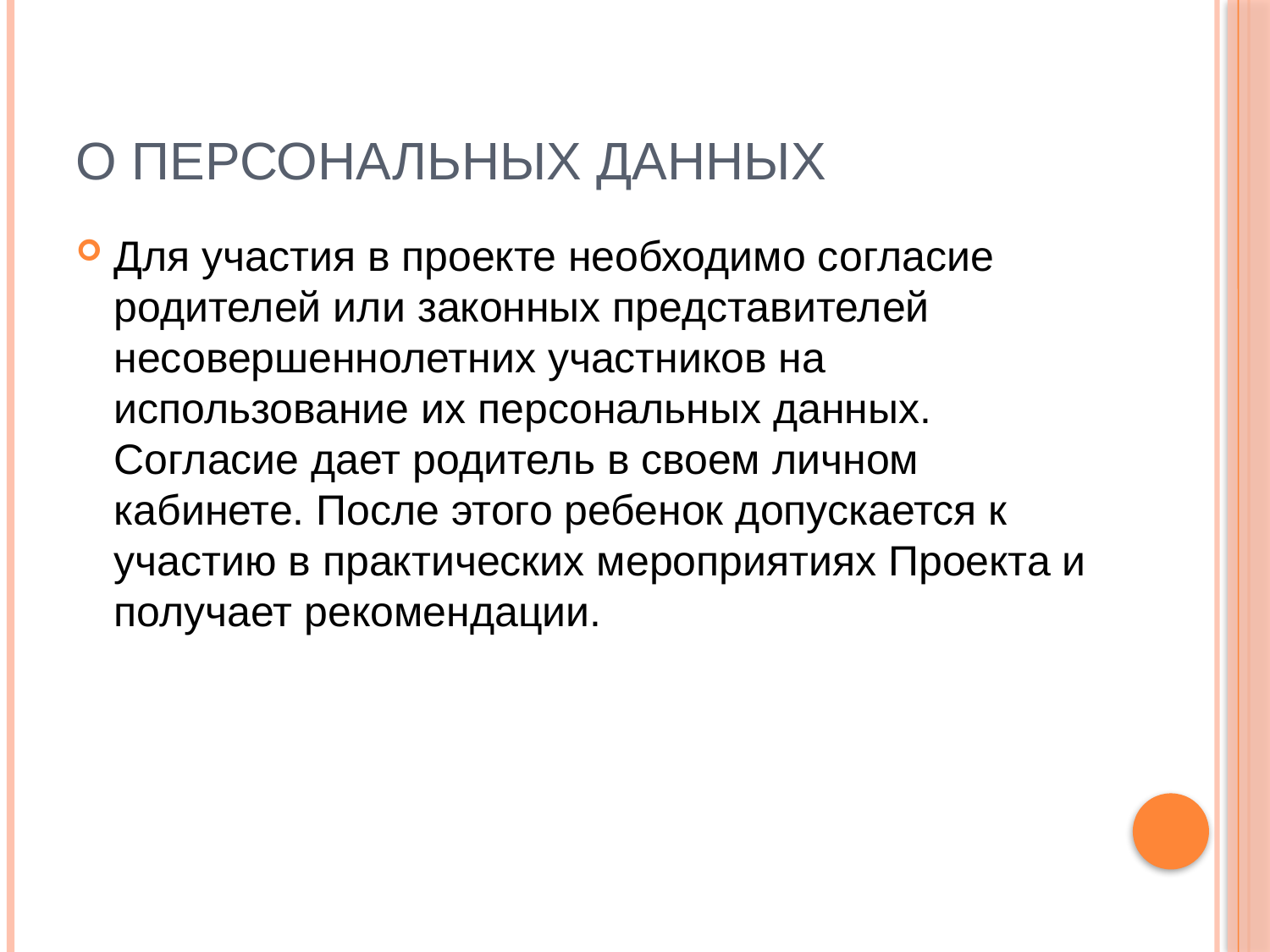

# О персональных данных
Для участия в проекте необходимо согласие родителей или законных представителей несовершеннолетних участников на использование их персональных данных. Согласие дает родитель в своем личном кабинете. После этого ребенок допускается к участию в практических мероприятиях Проекта и получает рекомендации.